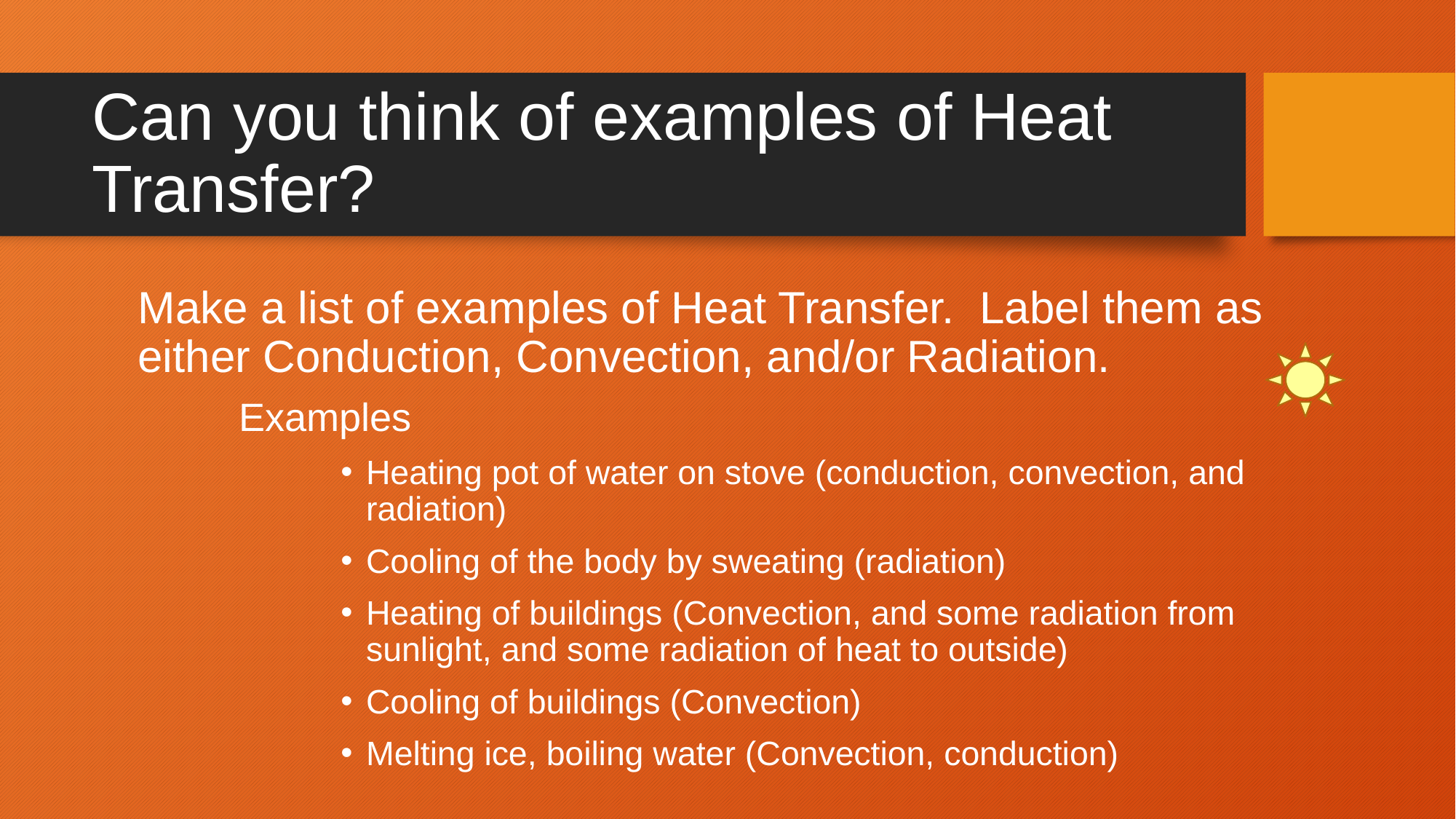

# Can you think of examples of Heat Transfer?
Make a list of examples of Heat Transfer.  Label them as either Conduction, Convection, and/or Radiation.
Examples
Heating pot of water on stove (conduction, convection, and radiation)
Cooling of the body by sweating (radiation)
Heating of buildings (Convection, and some radiation from sunlight, and some radiation of heat to outside)
Cooling of buildings (Convection)
Melting ice, boiling water (Convection, conduction)